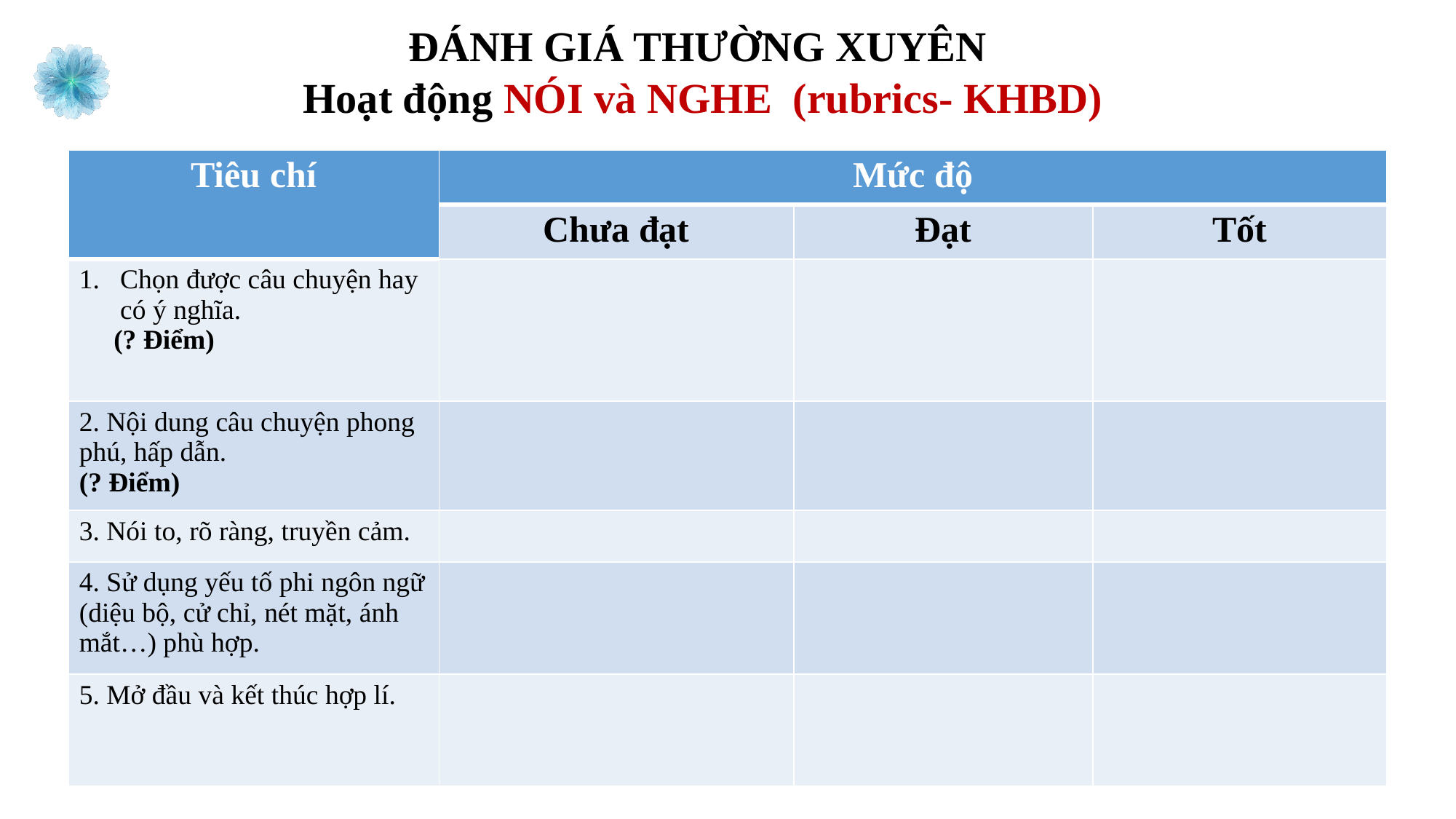

ĐÁNH GIÁ THƯỜNG XUYÊN
Hoạt động NÓI và NGHE  (rubrics- KHBD)
| Tiêu chí | Mức độ |  |  |
| --- | --- | --- | --- |
|  | Chưa đạt | Đạt | Tốt |
| Chọn được câu chuyện hay có ý nghĩa. (? Điểm) |  |  |  |
| 2. Nội dung câu chuyện phong phú, hấp dẫn. (? Điểm) |  |  |  |
| 3. Nói to, rõ ràng, truyền cảm. |  |  |  |
| 4. Sử dụng yếu tố phi ngôn ngữ (diệu bộ, cử chỉ, nét mặt, ánh mắt…) phù hợp. |  |  |  |
| 5. Mở đầu và kết thúc hợp lí. |  |  |  |